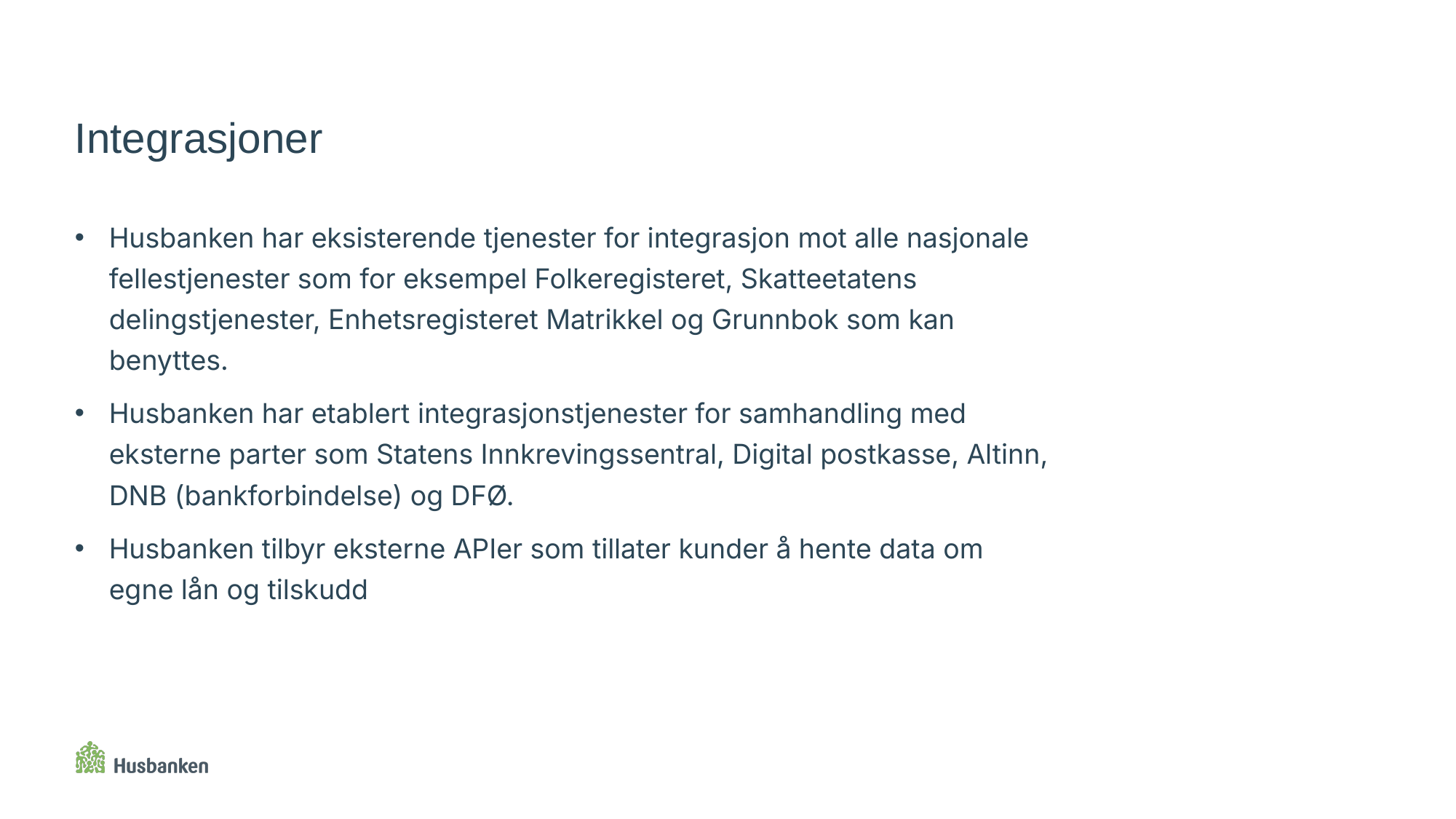

# Integrasjoner
Husbanken har eksisterende tjenester for integrasjon mot alle nasjonale fellestjenester som for eksempel Folkeregisteret, Skatteetatens delingstjenester, Enhetsregisteret Matrikkel og Grunnbok som kan benyttes.
Husbanken har etablert integrasjonstjenester for samhandling med eksterne parter som Statens Innkrevingssentral, Digital postkasse, Altinn, DNB (bankforbindelse) og DFØ.
Husbanken tilbyr eksterne APIer som tillater kunder å hente data om egne lån og tilskudd